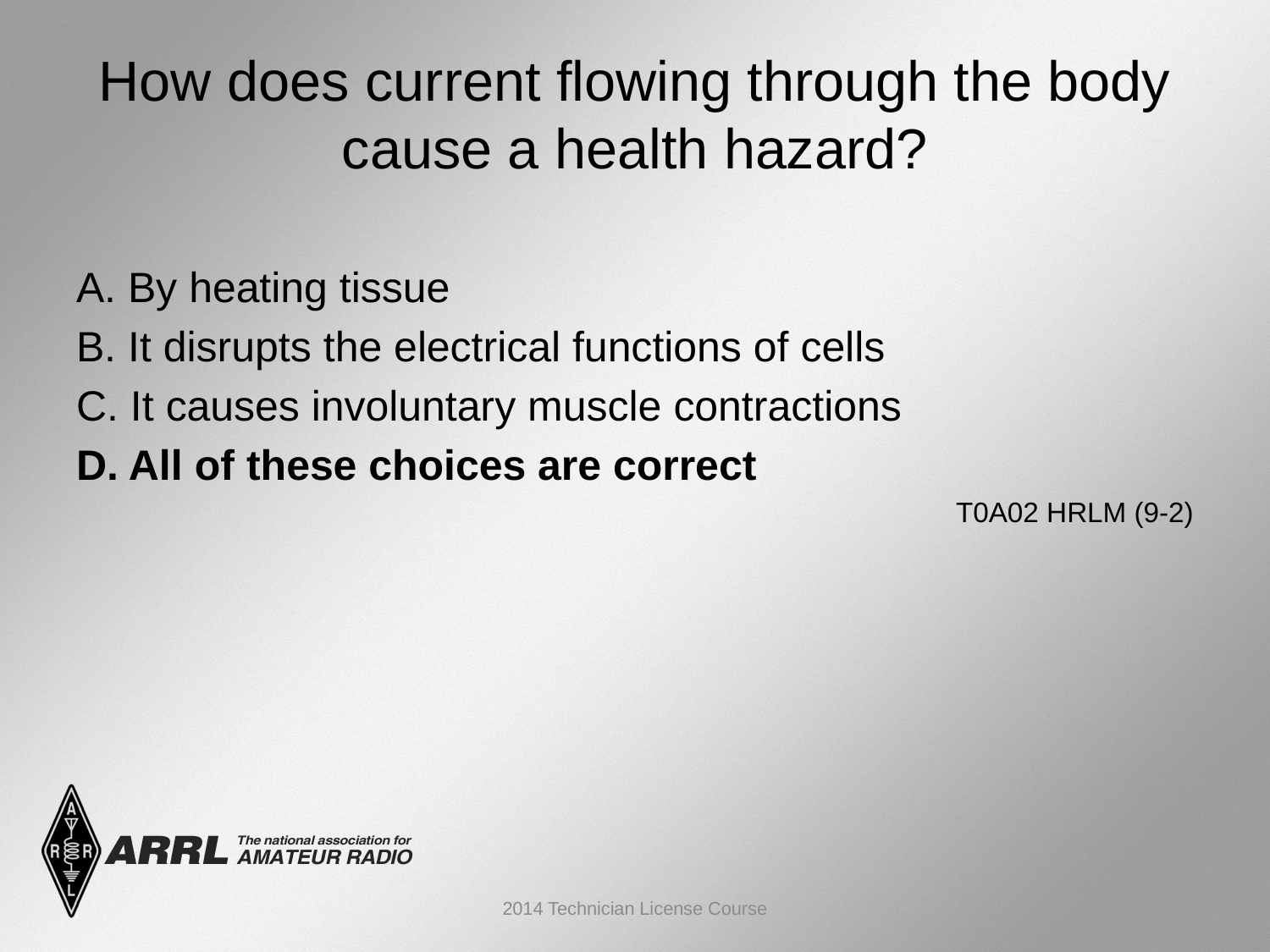

# How does current flowing through the body cause a health hazard?
A. By heating tissue
B. It disrupts the electrical functions of cells
C. It causes involuntary muscle contractions
D. All of these choices are correct
 T0A02 HRLM (9-2)
2014 Technician License Course